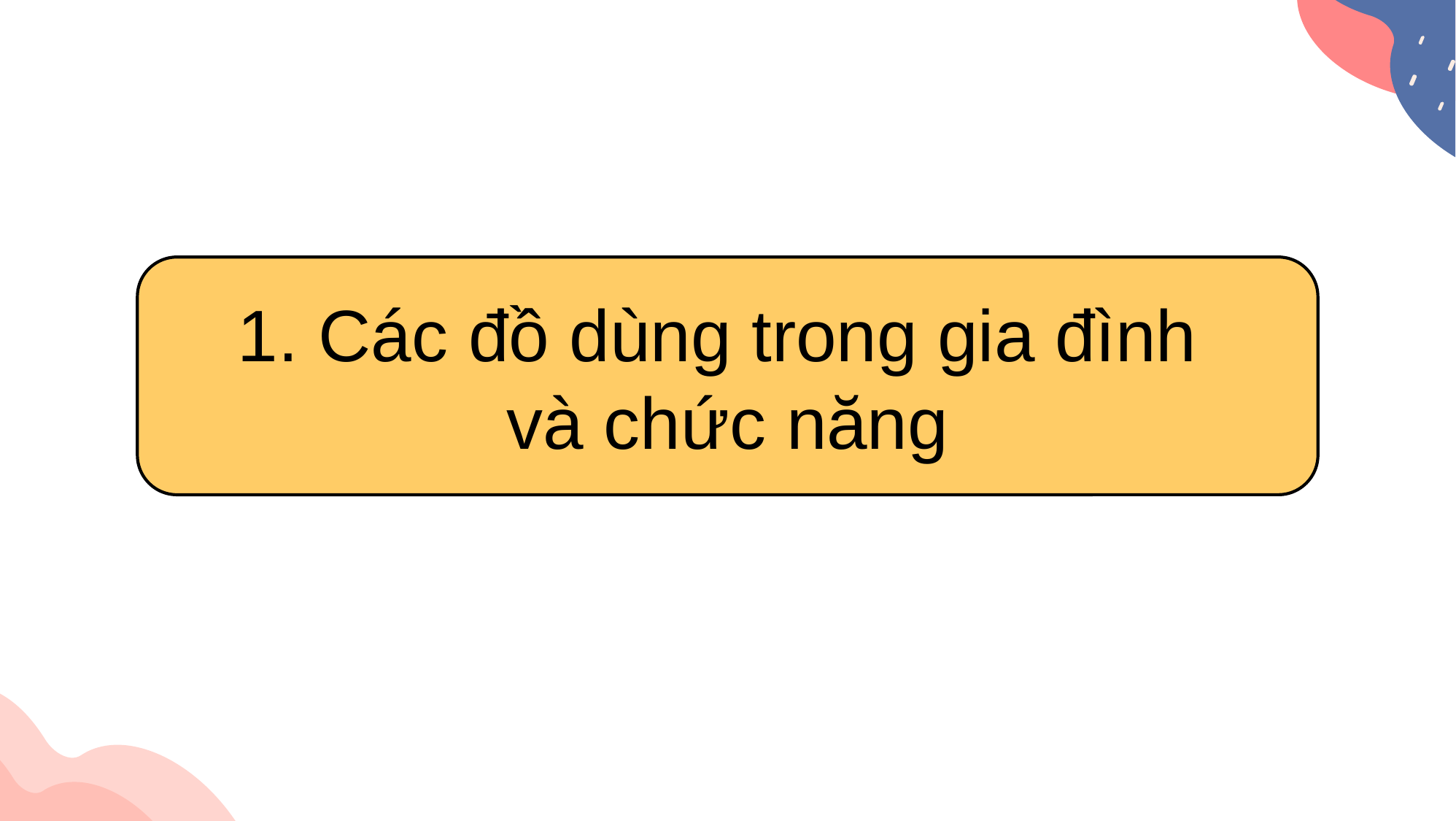

1. Các đồ dùng trong gia đình
và chức năng